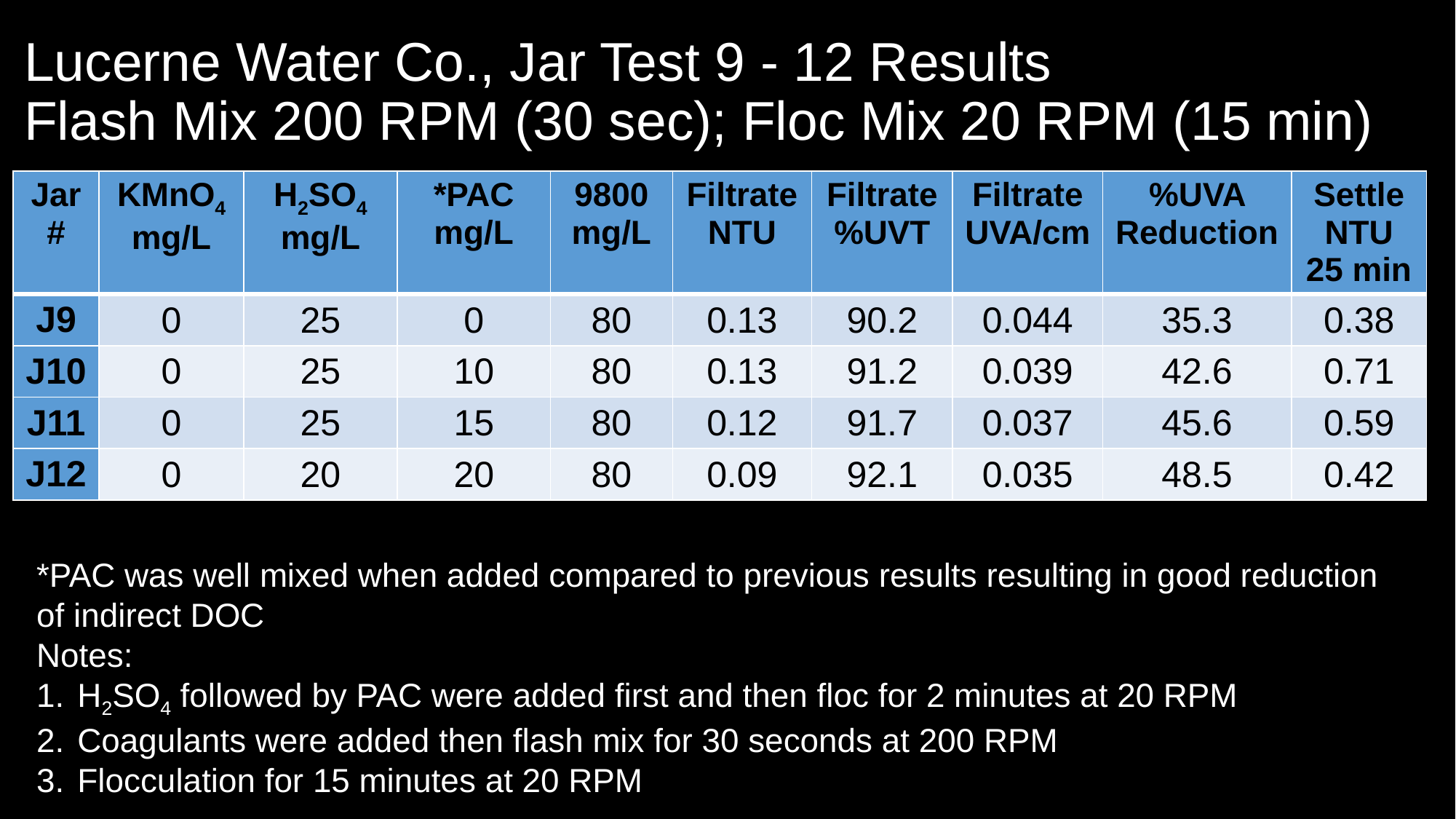

# Lucerne Water Co., Jar Test 9 - 12 Results Flash Mix 200 RPM (30 sec); Floc Mix 20 RPM (15 min)
| Jar# | KMnO4 mg/L | H2SO4 mg/L | \*PAC mg/L | 9800 mg/L | Filtrate NTU | Filtrate %UVT | Filtrate UVA/cm | %UVA Reduction | Settle NTU 25 min |
| --- | --- | --- | --- | --- | --- | --- | --- | --- | --- |
| J9 | 0 | 25 | 0 | 80 | 0.13 | 90.2 | 0.044 | 35.3 | 0.38 |
| J10 | 0 | 25 | 10 | 80 | 0.13 | 91.2 | 0.039 | 42.6 | 0.71 |
| J11 | 0 | 25 | 15 | 80 | 0.12 | 91.7 | 0.037 | 45.6 | 0.59 |
| J12 | 0 | 20 | 20 | 80 | 0.09 | 92.1 | 0.035 | 48.5 | 0.42 |
*PAC was well mixed when added compared to previous results resulting in good reduction of indirect DOC
Notes:
H2SO4 followed by PAC were added first and then floc for 2 minutes at 20 RPM
Coagulants were added then flash mix for 30 seconds at 200 RPM
Flocculation for 15 minutes at 20 RPM